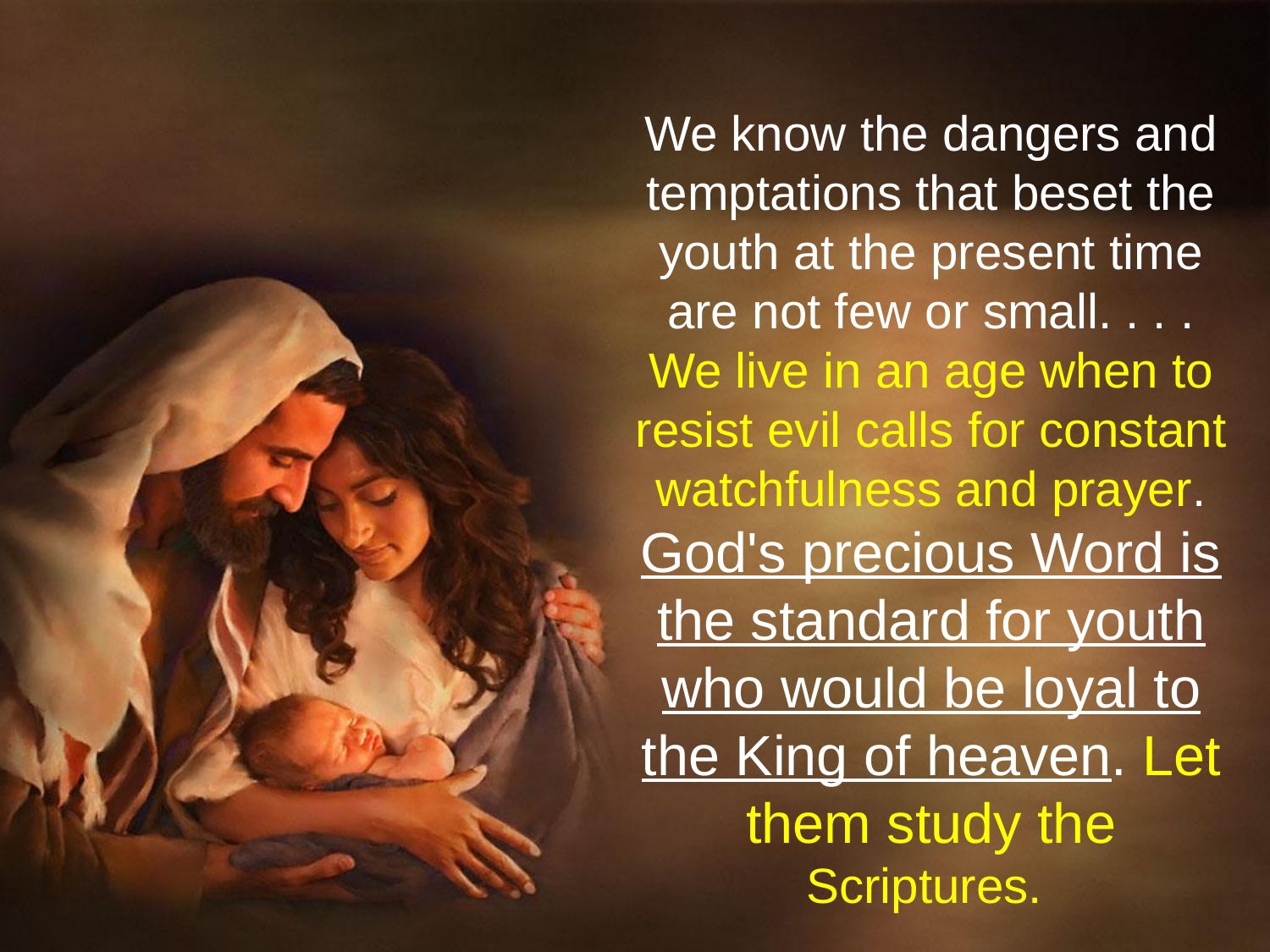

We know the dangers and temptations that beset the youth at the present time are not few or small. . . . We live in an age when to resist evil calls for constant watchfulness and prayer. God's precious Word is the standard for youth who would be loyal to the King of heaven. Let them study the Scriptures.